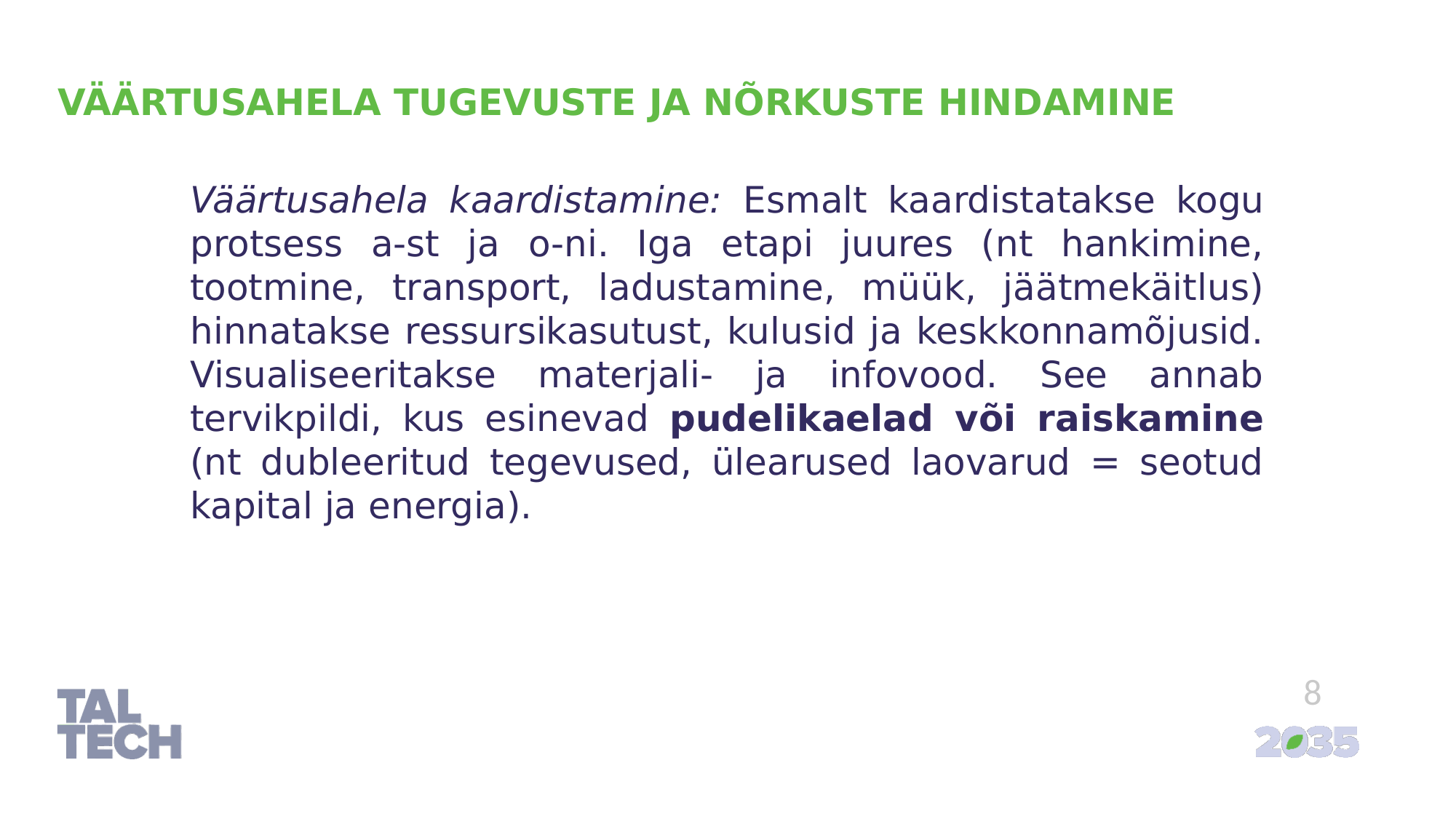

# Väärtusahela tugevuste ja nõrkuste hindamine
Väärtusahela kaardistamine: Esmalt kaardistatakse kogu protsess a-st ja o-ni. Iga etapi juures (nt hankimine, tootmine, transport, ladustamine, müük, jäätmekäitlus) hinnatakse ressursikasutust, kulusid ja keskkonnamõjusid. Visualiseeritakse materjali- ja infovood. See annab tervikpildi, kus esinevad pudelikaelad või raiskamine (nt dubleeritud tegevused, ülearused laovarud = seotud kapital ja energia).
8